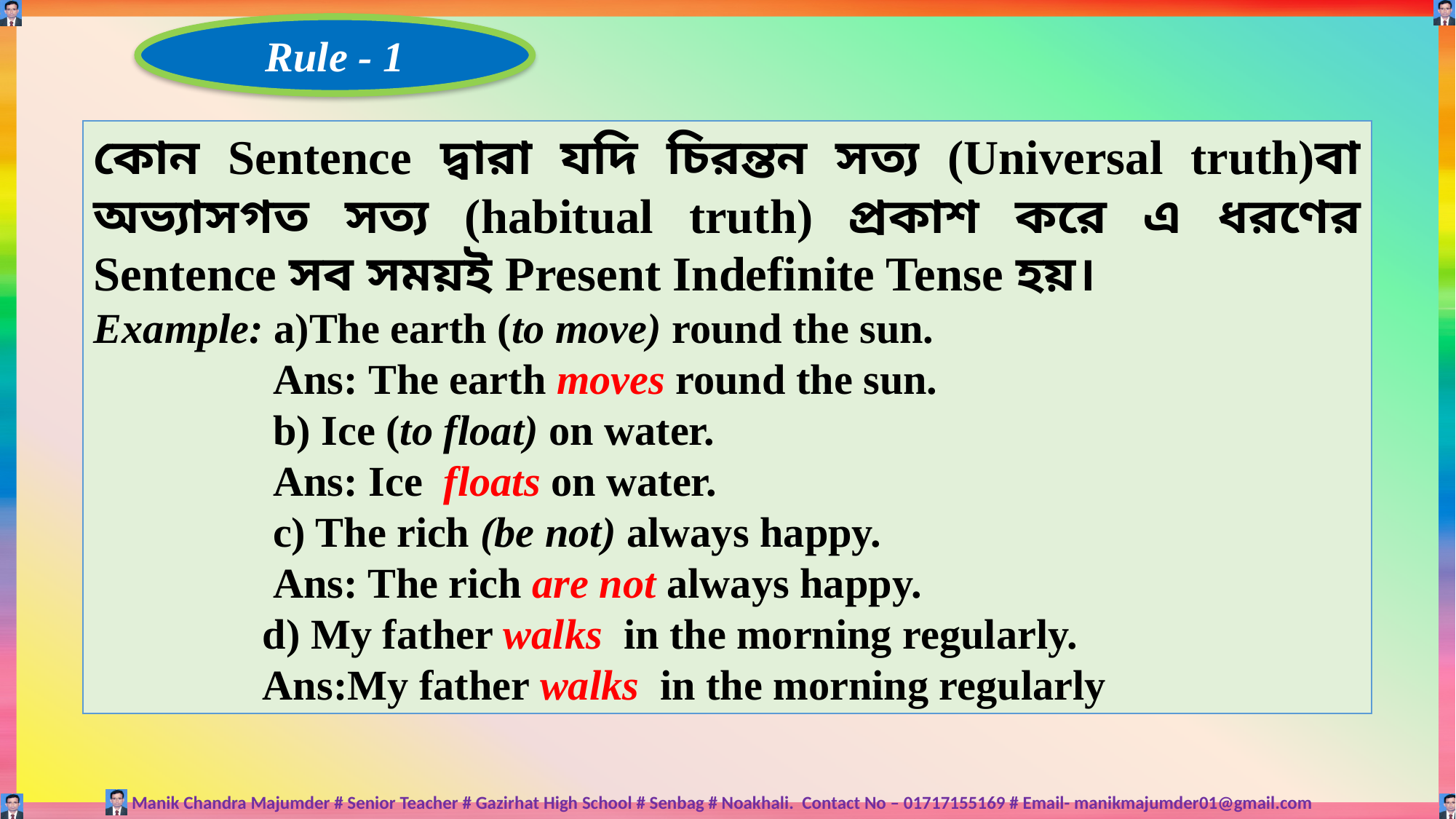

Rule - 1
কোন Sentence দ্বারা যদি চিরন্তন সত্য (Universal truth)বা অভ্যাসগত সত্য (habitual truth) প্রকাশ করে এ ধরণের Sentence সব সময়ই Present Indefinite Tense হয়।
Example: a)The earth (to move) round the sun.
                 Ans: The earth moves round the sun.
                 b) Ice (to float) on water.
                 Ans: Ice  floats on water.
                 c) The rich (be not) always happy.
                 Ans: The rich are not always happy.
                d) My father walks  in the morning regularly.
                Ans:My father walks  in the morning regularly